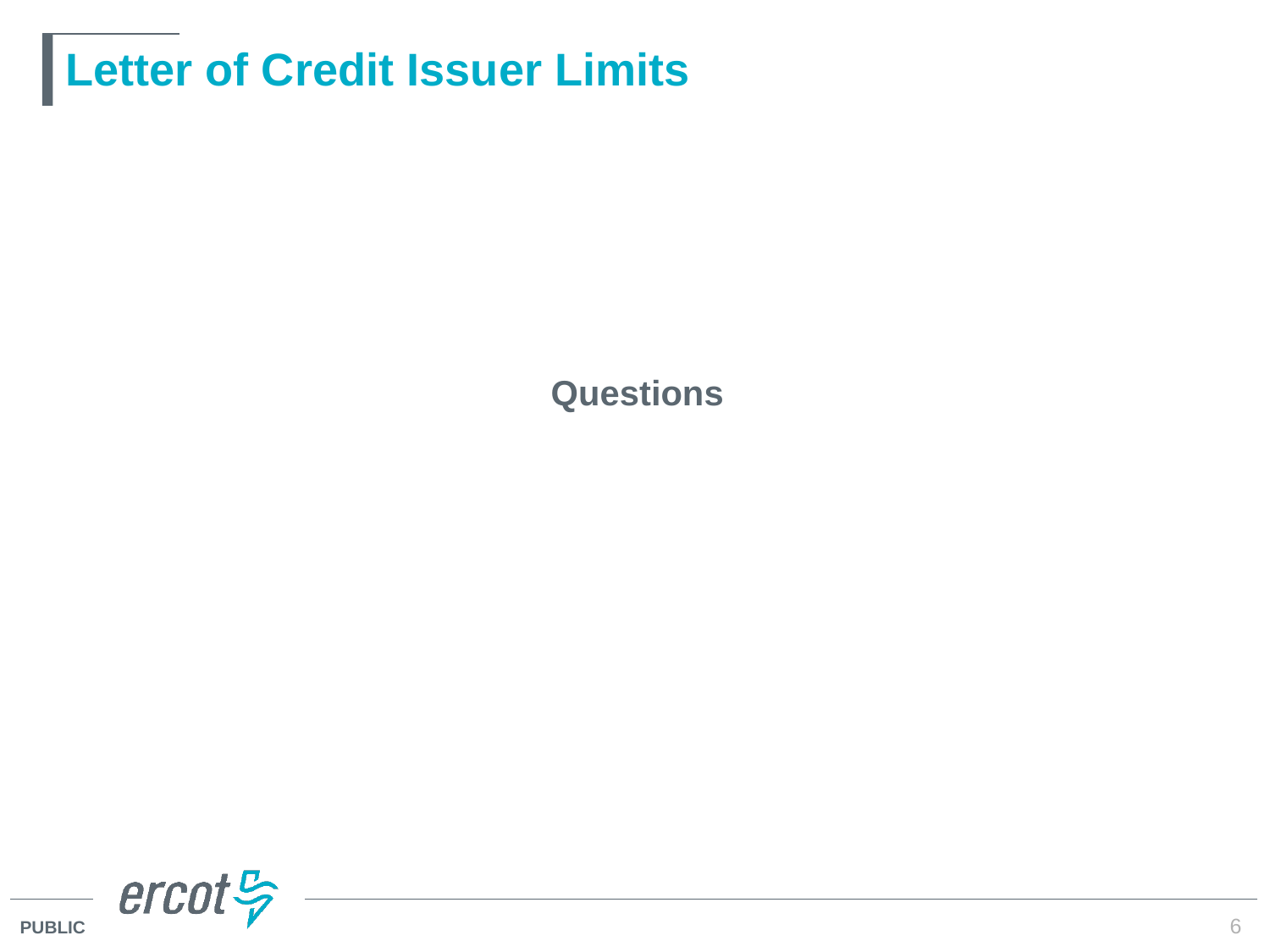

# Letter of Credit Issuer Limits
Questions
6